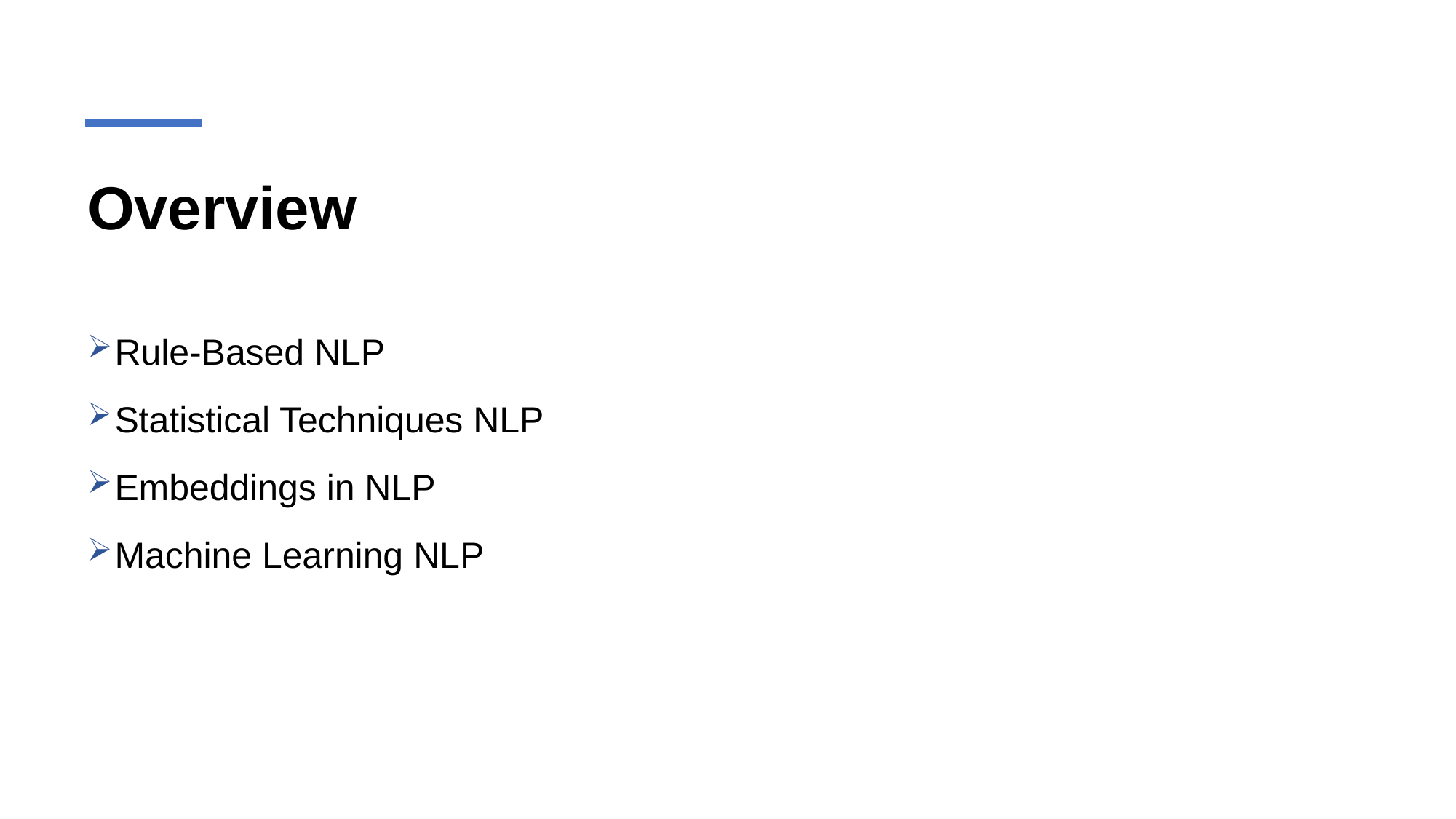

# Overview
Rule-Based NLP
Statistical Techniques NLP
Embeddings in NLP
Machine Learning NLP